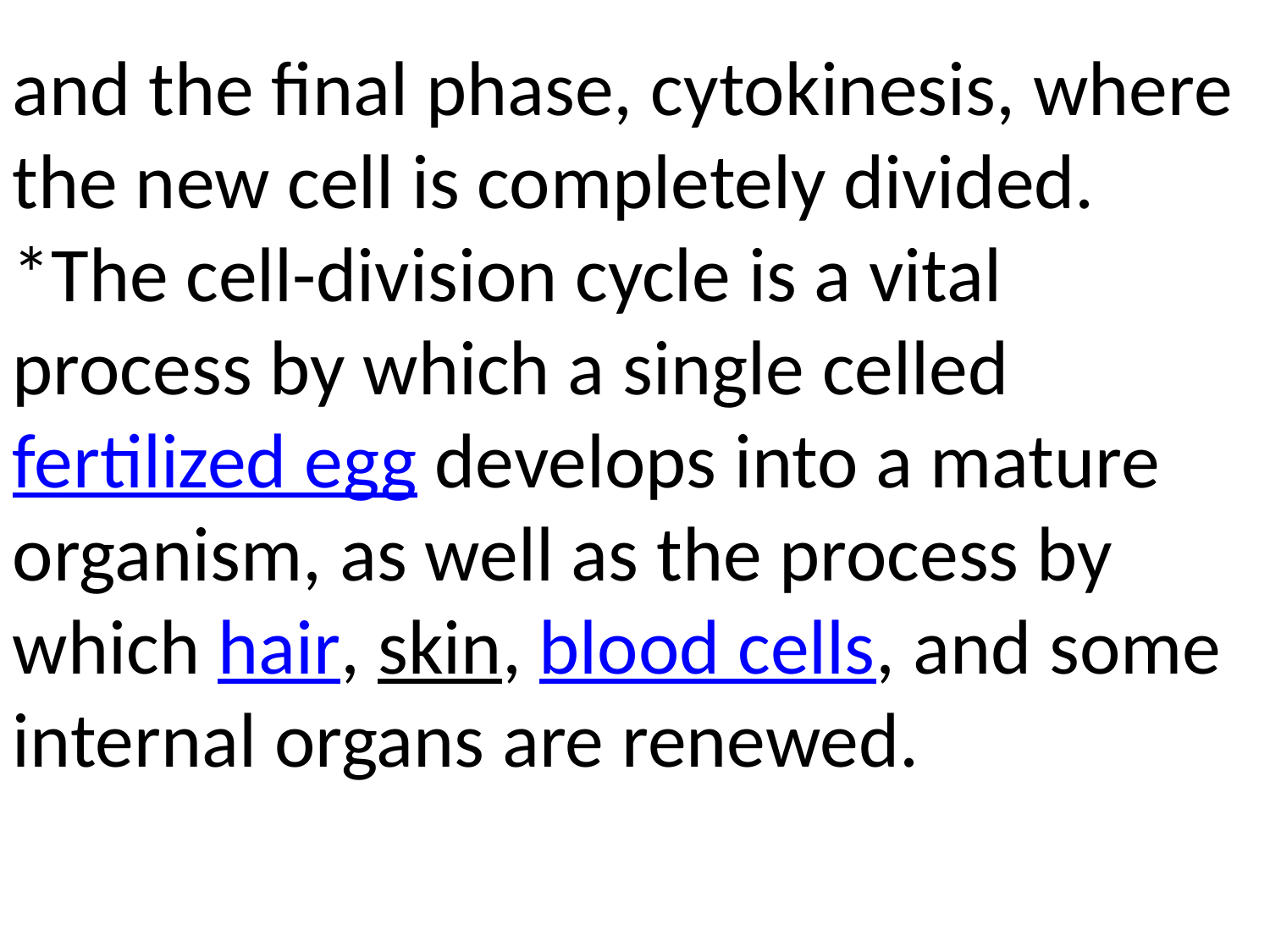

and the final phase, cytokinesis, where the new cell is completely divided.
*The cell-division cycle is a vital process by which a single celled fertilized egg develops into a mature organism, as well as the process by which hair, skin, blood cells, and some internal organs are renewed.